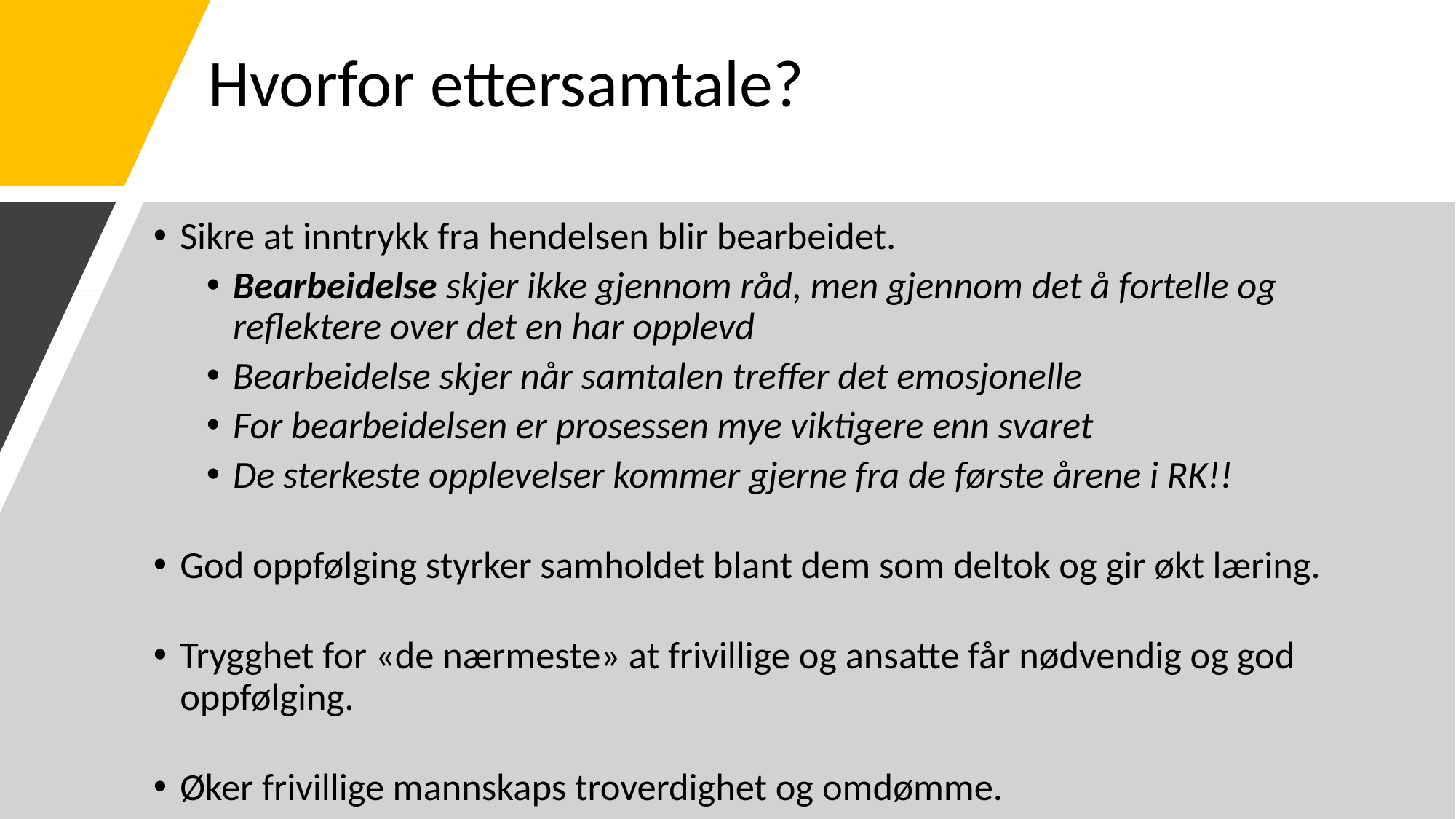

Hvorfor ettersamtale?

Sikre at inntrykk fra hendelsen blir bearbeidet.
Bearbeidelse skjer ikke gjennom råd, men gjennom det å fortelle og reflektere over det en har opplevd
Bearbeidelse skjer når samtalen treffer det emosjonelle
For bearbeidelsen er prosessen mye viktigere enn svaret
De sterkeste opplevelser kommer gjerne fra de første årene i RK!!
God oppfølging styrker samholdet blant dem som deltok og gir økt læring.
Trygghet for «de nærmeste» at frivillige og ansatte får nødvendig og god oppfølging.
Øker frivillige mannskaps troverdighet og omdømme.